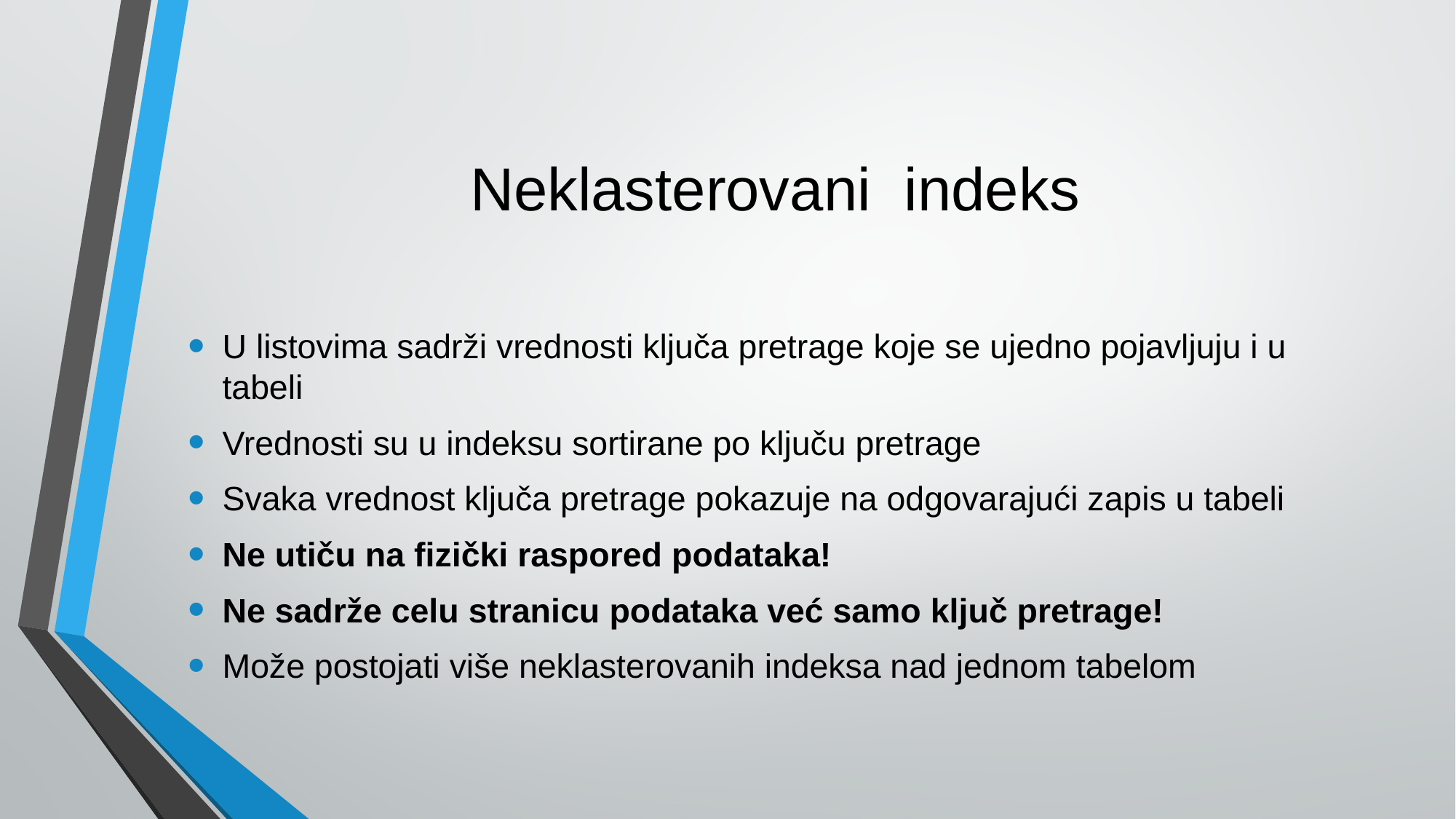

# Neklasterovani  indeks
U listovima sadrži vrednosti ključa pretrage koje se ujedno pojavljuju i u tabeli
Vrednosti su u indeksu sortirane po ključu pretrage
Svaka vrednost ključa pretrage pokazuje na odgovarajući zapis u tabeli
Ne utiču na fizički raspored podataka!
Ne sadrže celu stranicu podataka već samo ključ pretrage!
Može postojati više neklasterovanih indeksa nad jednom tabelom